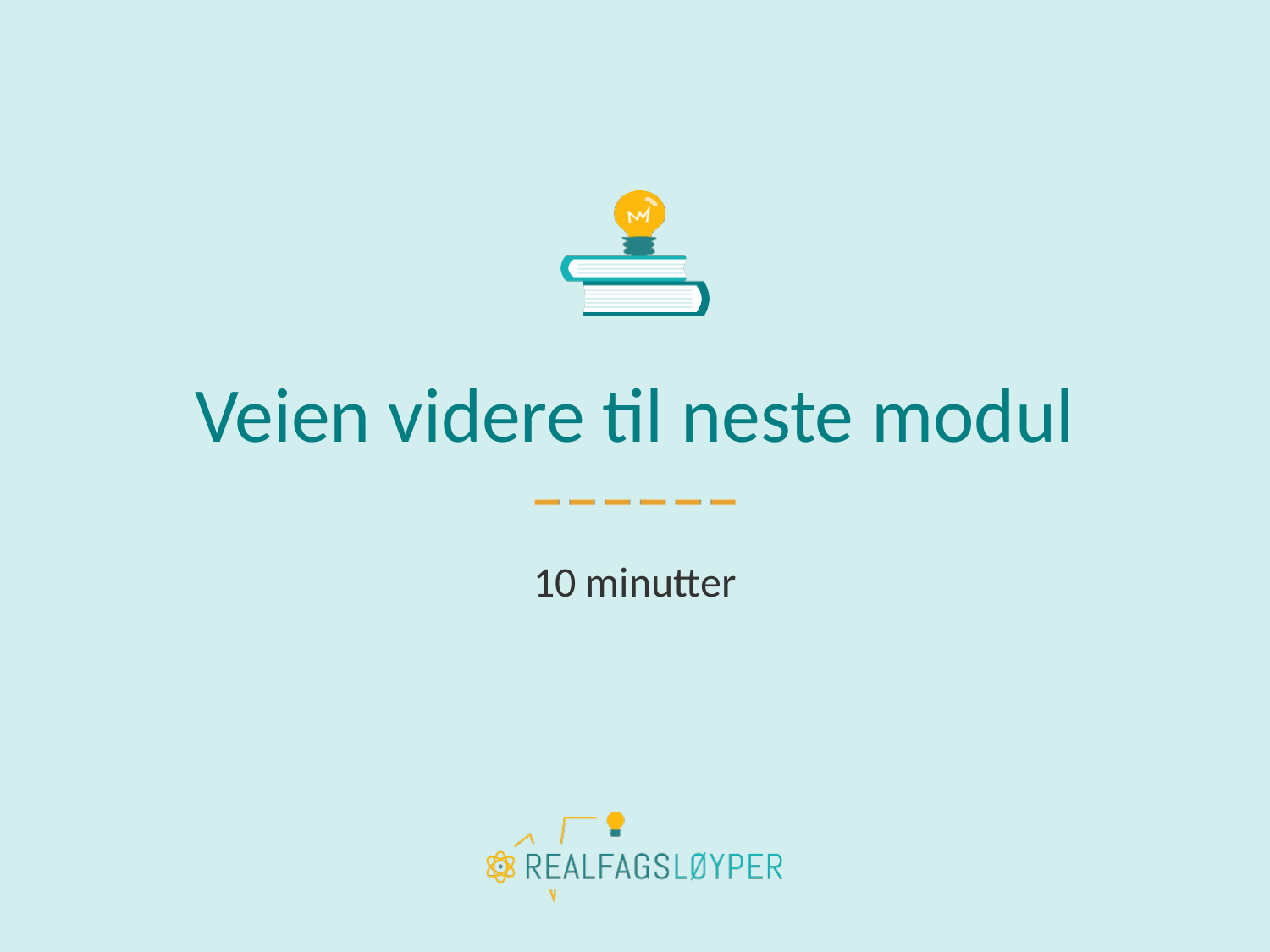

# Veien videre til neste modul
10 minutter